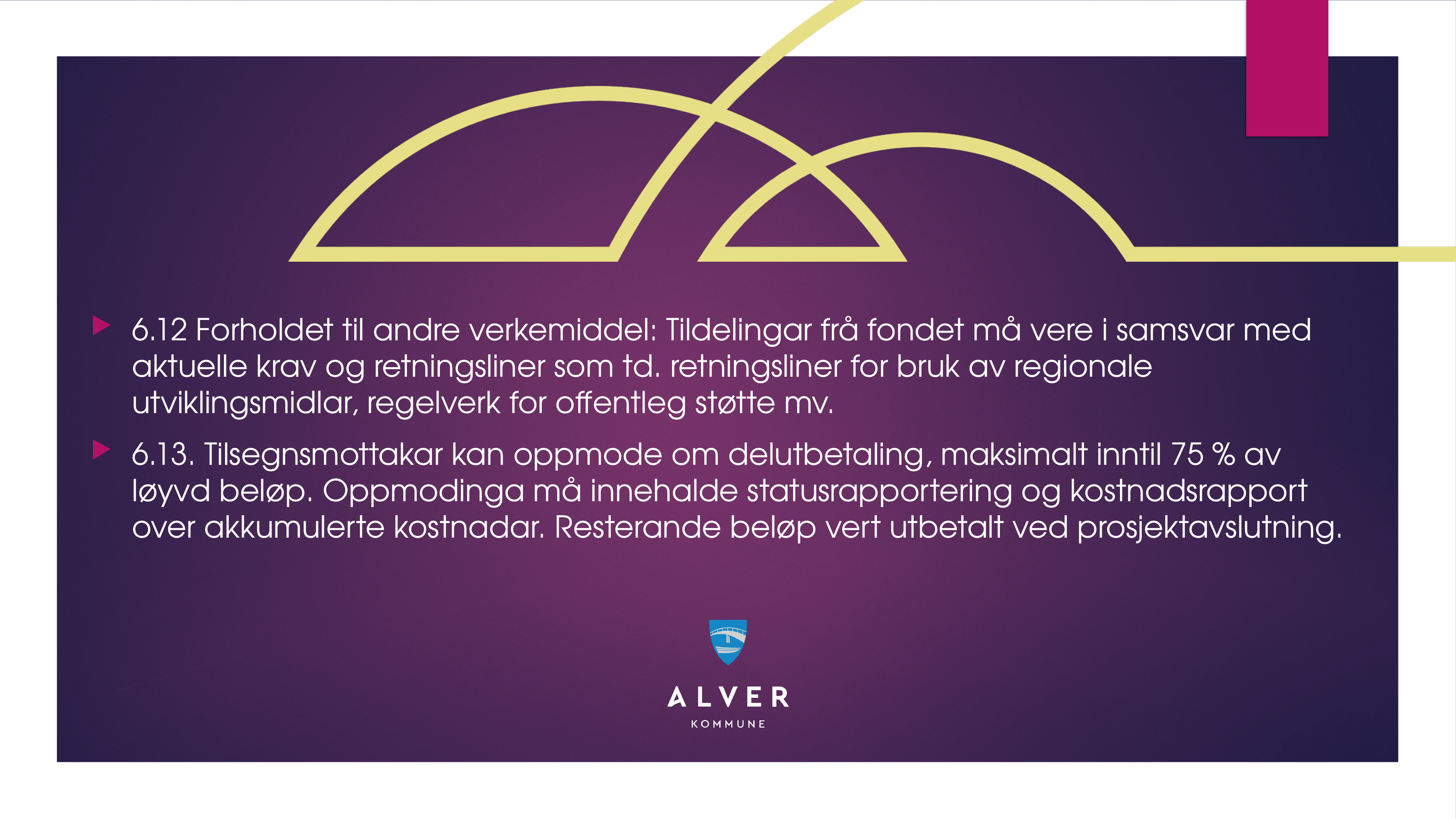

6.12 Forholdet til andre verkemiddel: Tildelingar frå fondet må vere i samsvar med aktuelle krav og retningsliner som td. retningsliner for bruk av regionale utviklingsmidlar, regelverk for offentleg støtte mv.
6.13. Tilsegnsmottakar kan oppmode om delutbetaling, maksimalt inntil 75 % av løyvd beløp. Oppmodinga må innehalde statusrapportering og kostnadsrapport over akkumulerte kostnadar. Resterande beløp vert utbetalt ved prosjektavslutning.